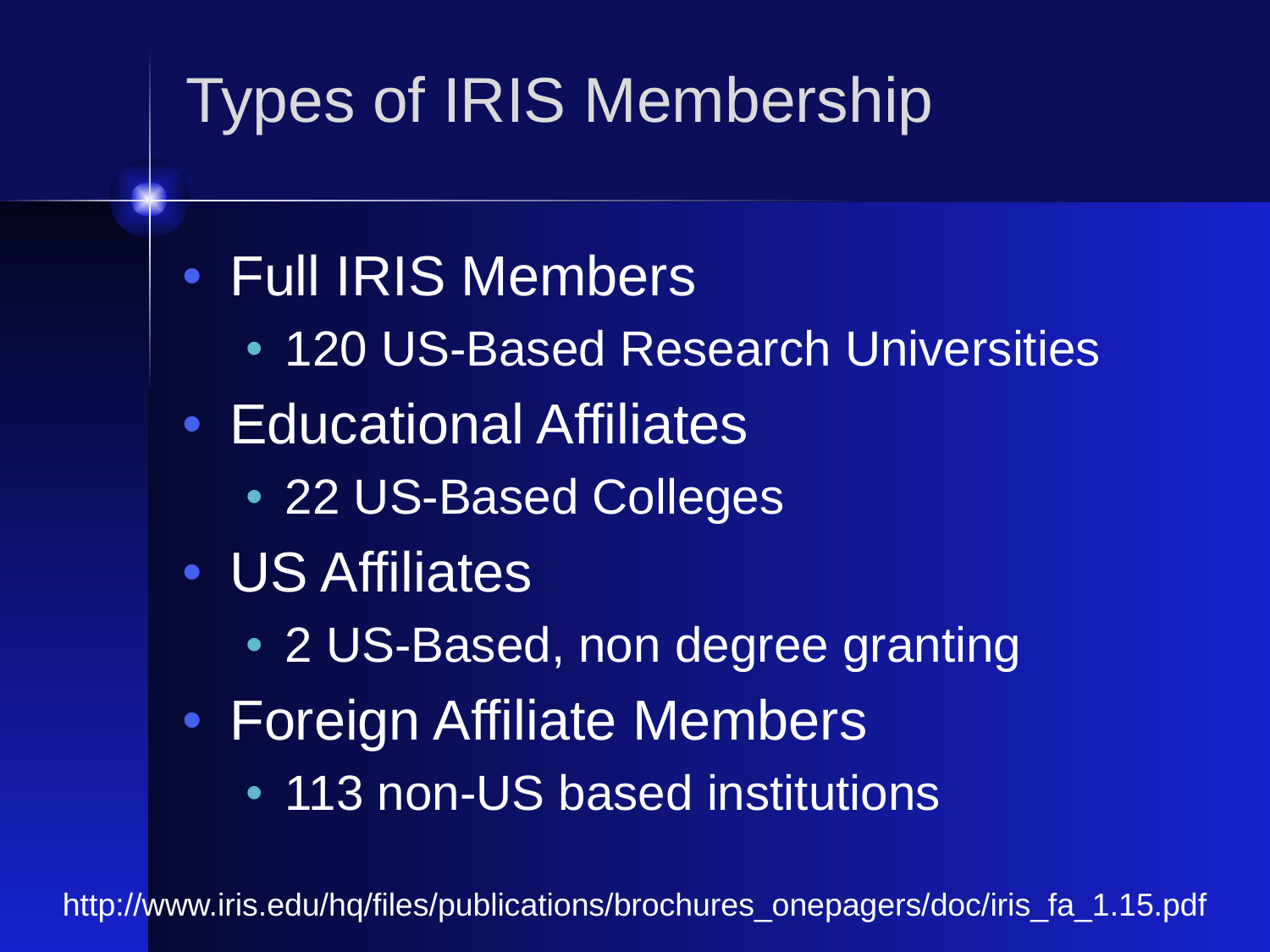

Types of IRIS Membership
Full IRIS Members
120 US-Based Research Universities
Educational Affiliates
22 US-Based Colleges
US Affiliates
2 US-Based, non degree granting
Foreign Affiliate Members
113 non-US based institutions
http://www.iris.edu/hq/files/publications/brochures_onepagers/doc/iris_fa_1.15.pdf